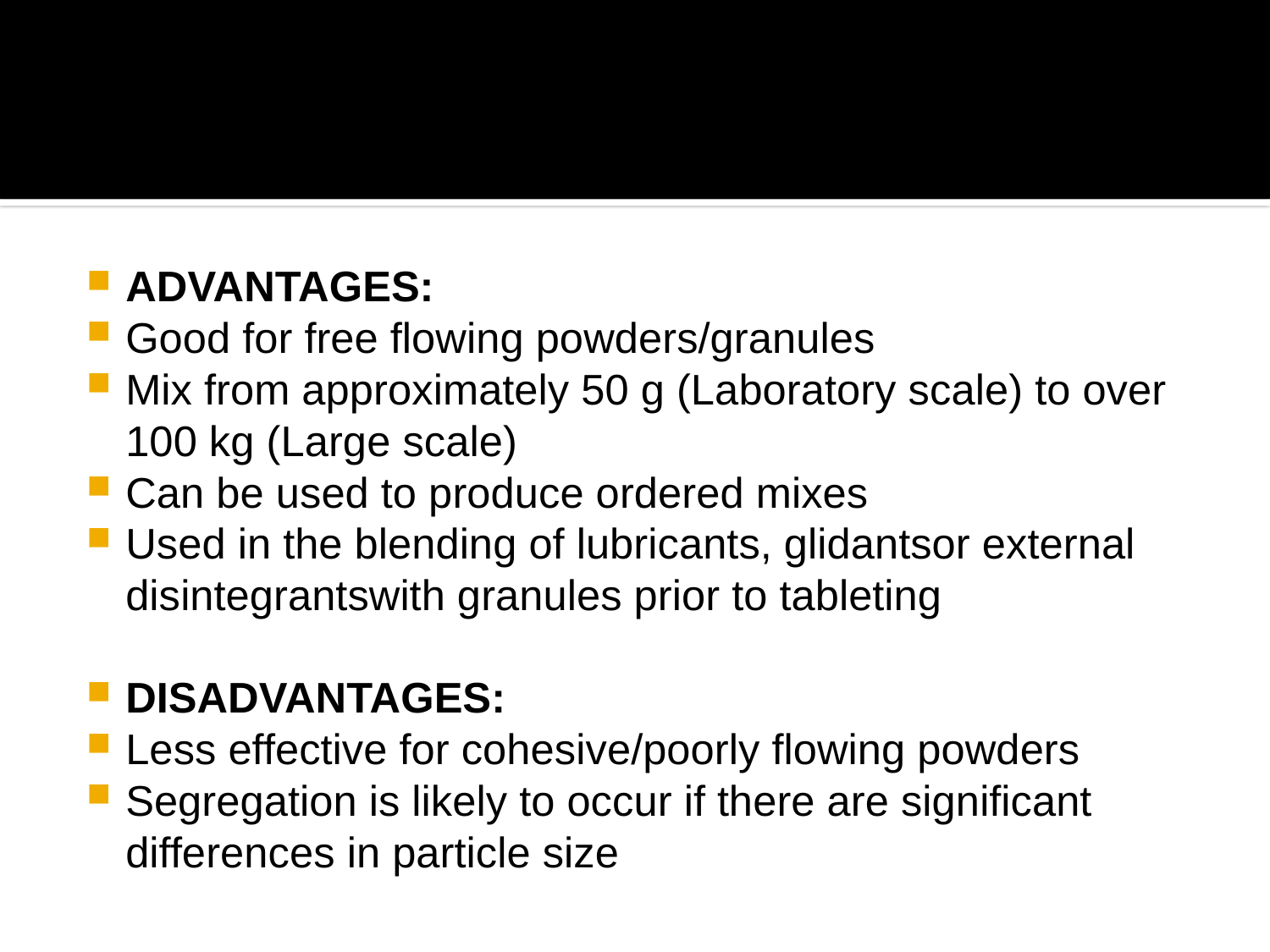

#
ADVANTAGES:
Good for free flowing powders/granules
Mix from approximately 50 g (Laboratory scale) to over 100 kg (Large scale)
Can be used to produce ordered mixes
Used in the blending of lubricants, glidantsor external disintegrantswith granules prior to tableting

DISADVANTAGES:
Less effective for cohesive/poorly flowing powders
Segregation is likely to occur if there are significant differences in particle size